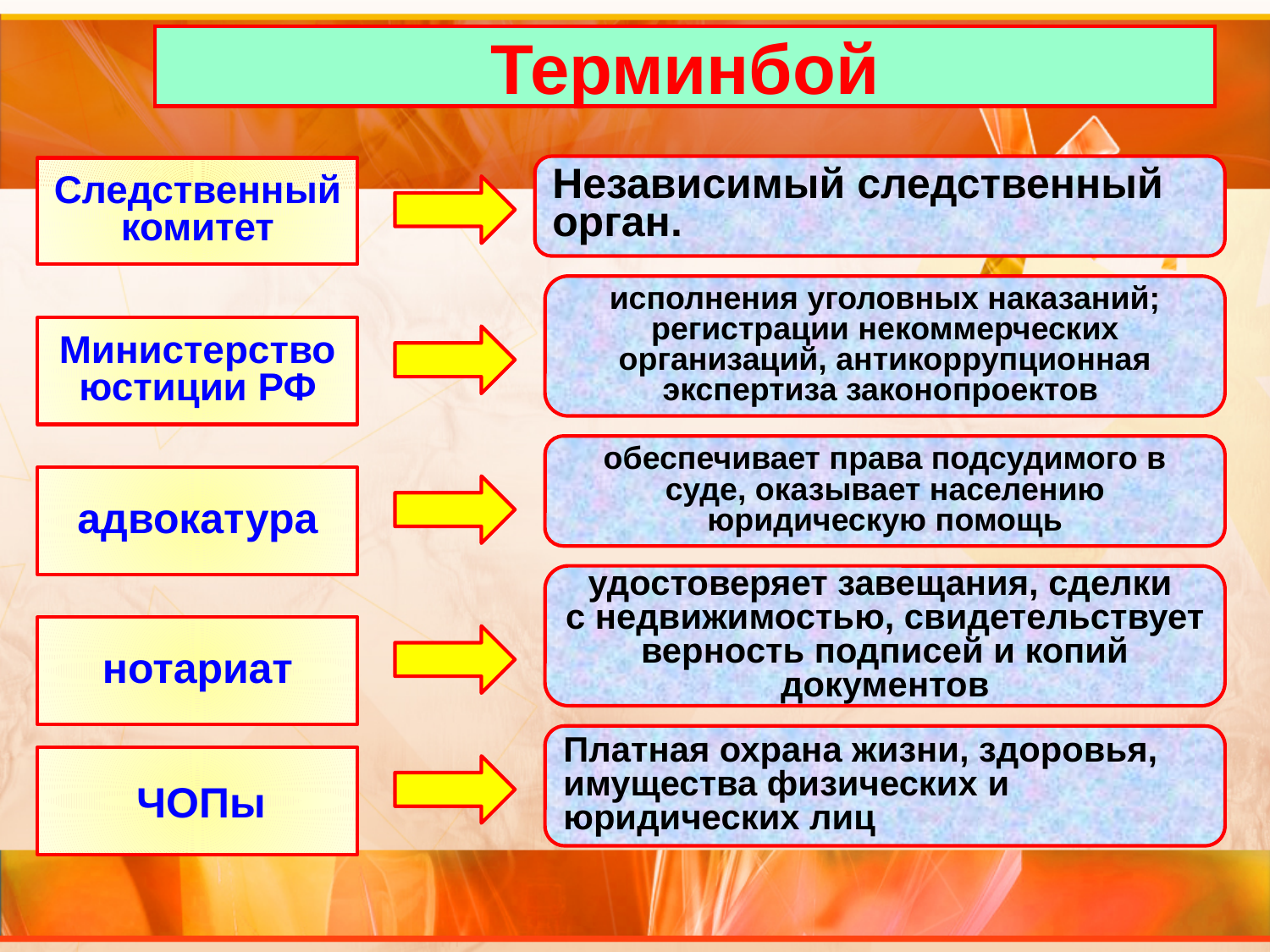

Терминбой
Независимый следственный орган.
Следственный комитет

исполнения уголовных наказаний;
регистрации некоммерческих организаций, антикоррупционная экспертиза законопроектов
Министерство юстиции РФ

обеспечивает права подсудимого в суде, оказывает населению юридическую помощь
адвокатура

удостоверяет завещания, сделки
с недвижимостью, свидетельствует верность подписей и копий документов
нотариат

Платная охрана жизни, здоровья, имущества физических и юридических лиц
 ЧОПы